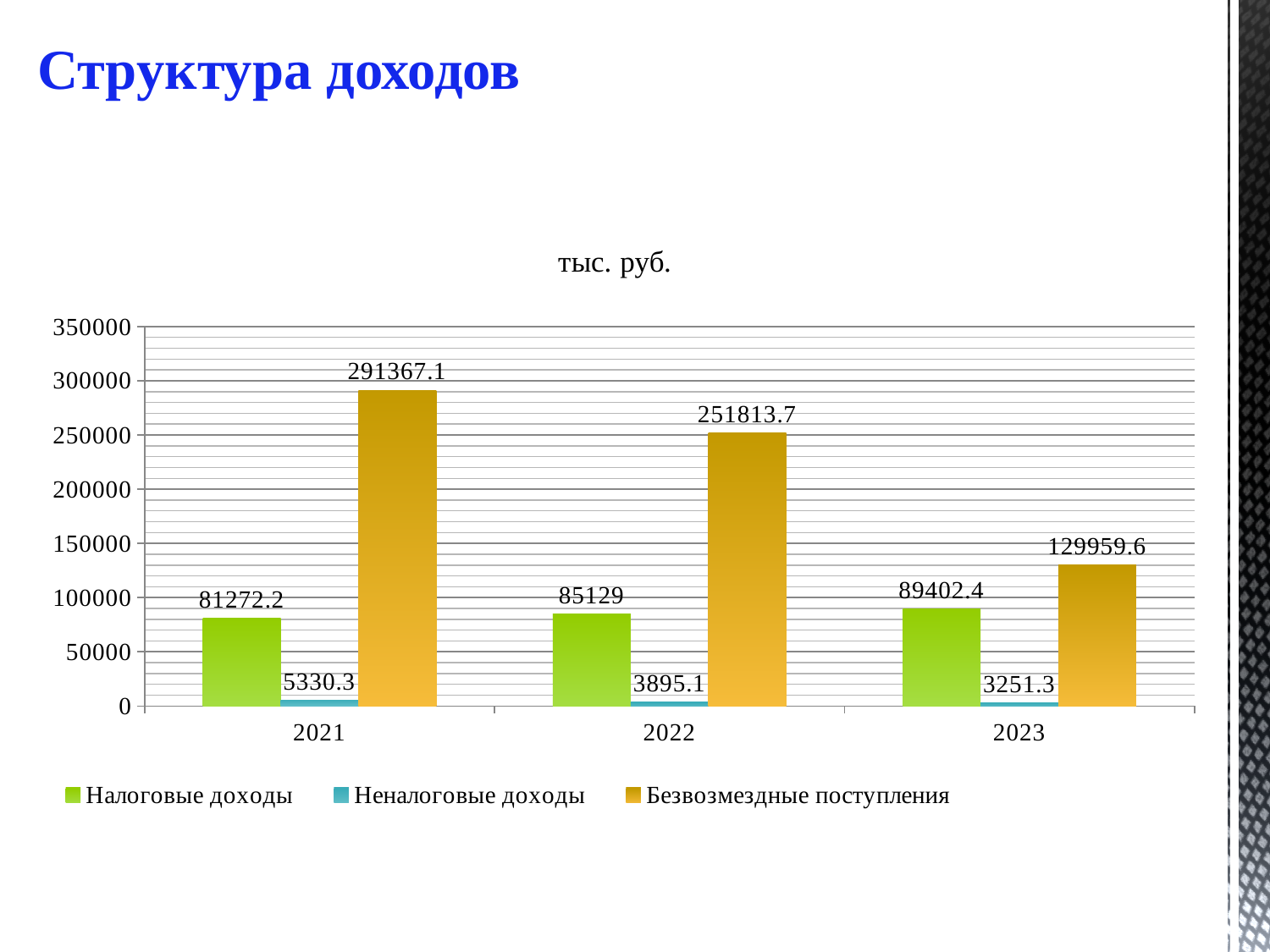

# Структура доходов

### Chart: тыс. руб.

| Category | Налоговые доходы | Неналоговые доходы | Безвозмездные поступления |
|---|---|---|---|
| 2021 | 81272.2 | 5330.3 | 291367.1 |
| 2022 | 85129.0 | 3895.1 | 251813.7 |
| 2023 | 89402.4 | 3251.3 | 129959.6 |